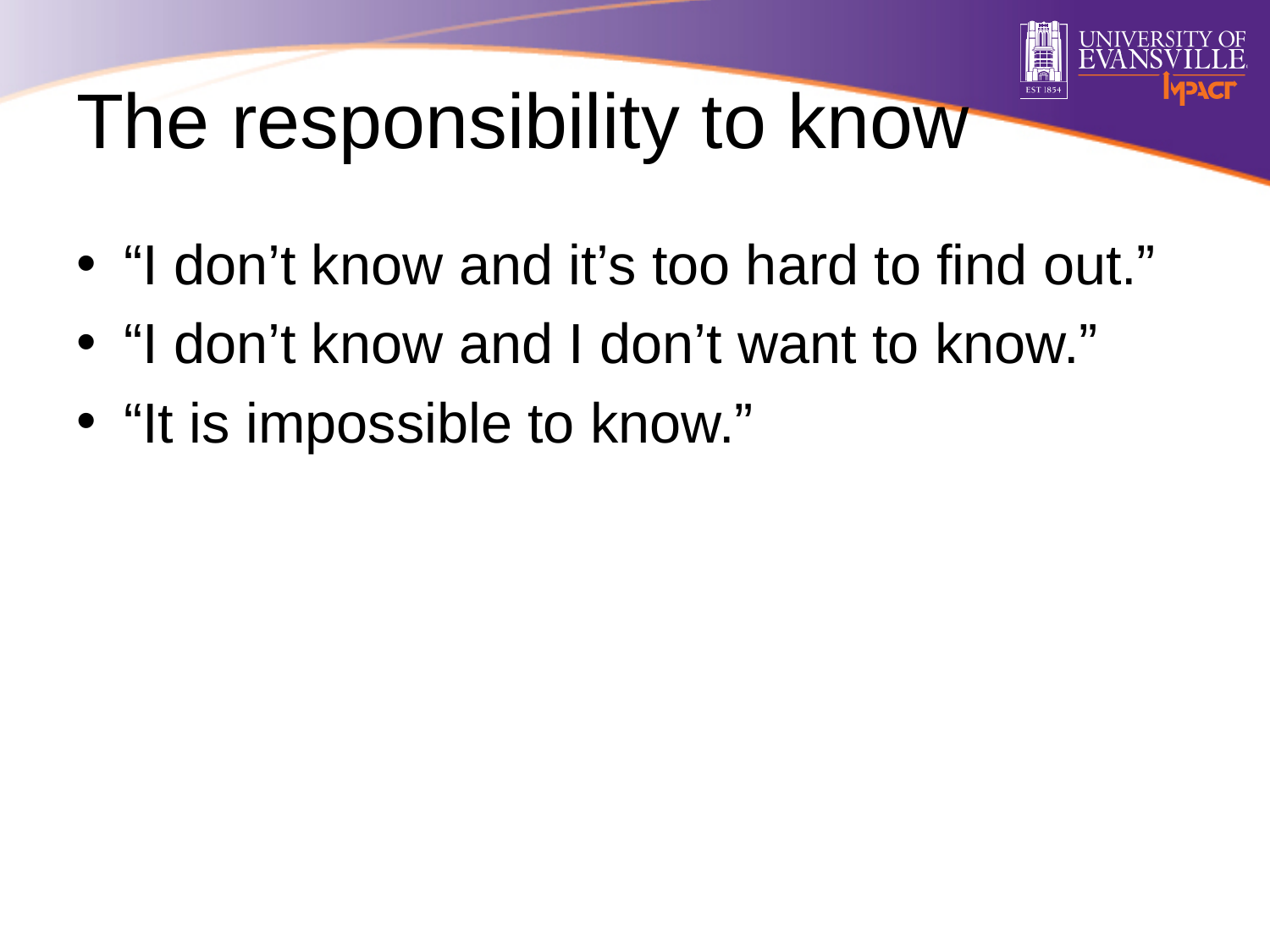

# The responsibility to know
“I don’t know and it’s too hard to find out.”
“I don’t know and I don’t want to know.”
“It is impossible to know.”